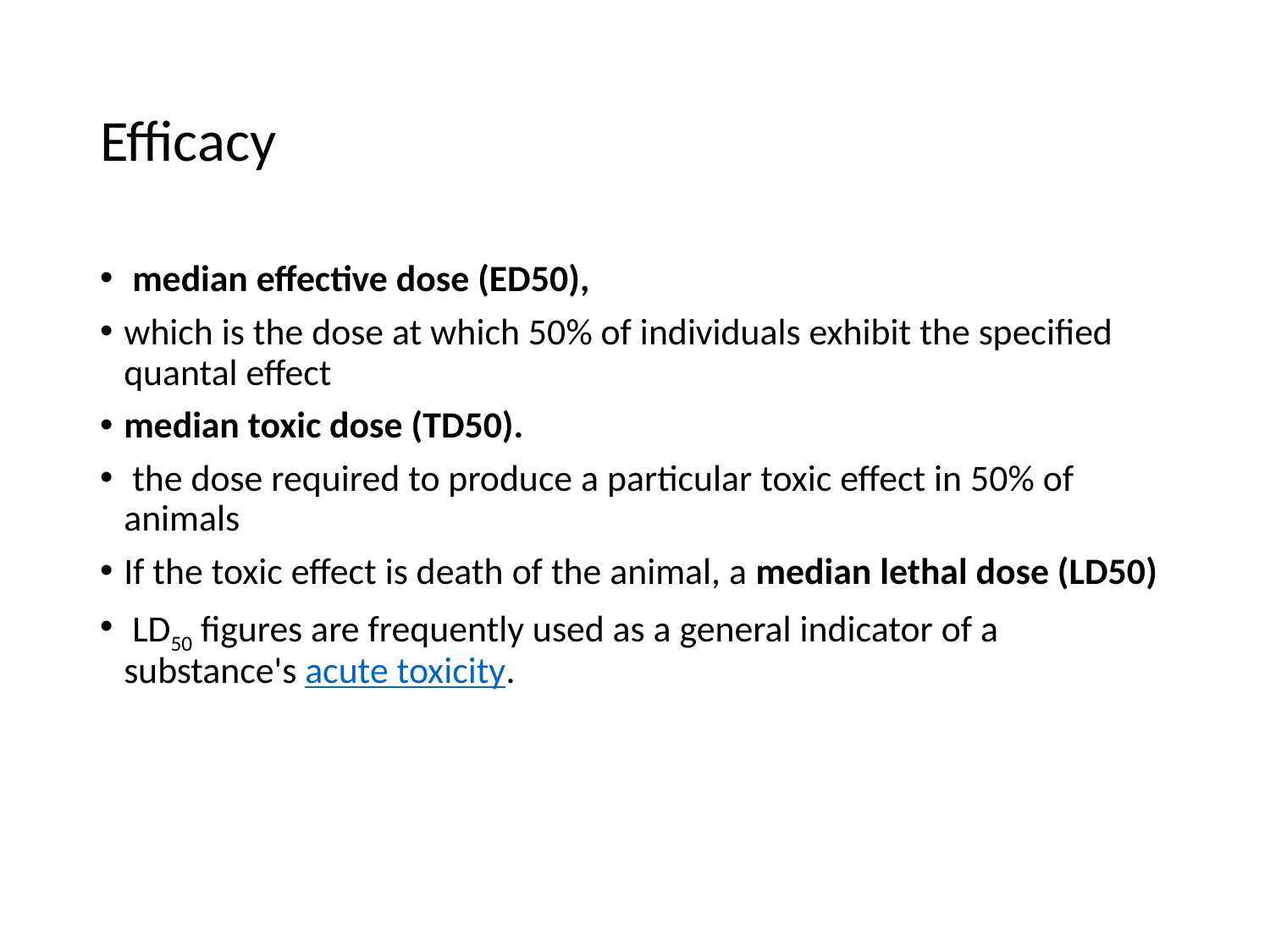

# Efficacy
 median effective dose (ED50),
which is the dose at which 50% of individuals exhibit the specified quantal effect
median toxic dose (TD50).
 the dose required to produce a particular toxic effect in 50% of animals
If the toxic effect is death of the animal, a median lethal dose (LD50)
 LD50 figures are frequently used as a general indicator of a substance's acute toxicity.